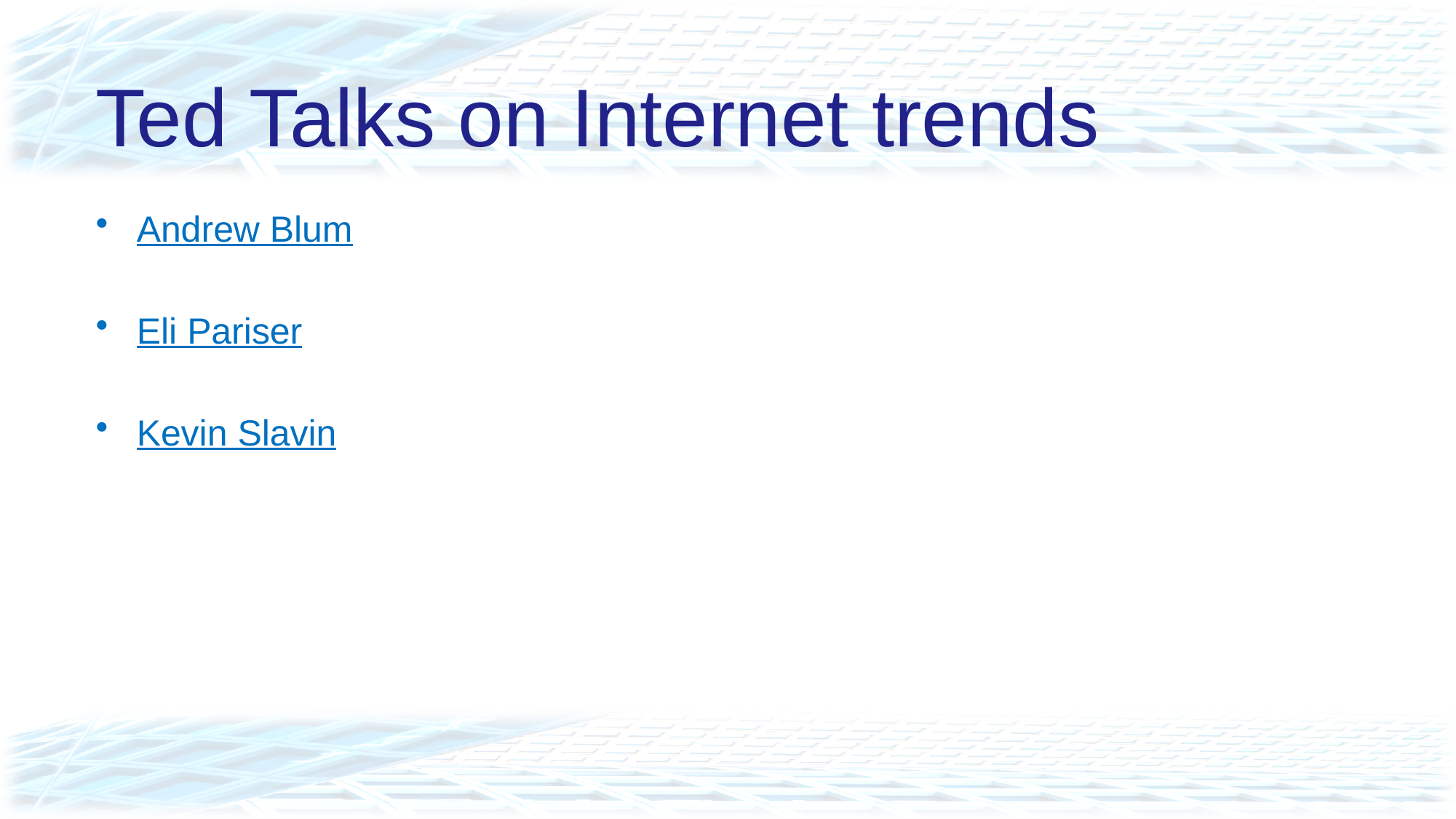

# Ted Talks on Internet trends
Andrew Blum

Eli Pariser

Kevin Slavin